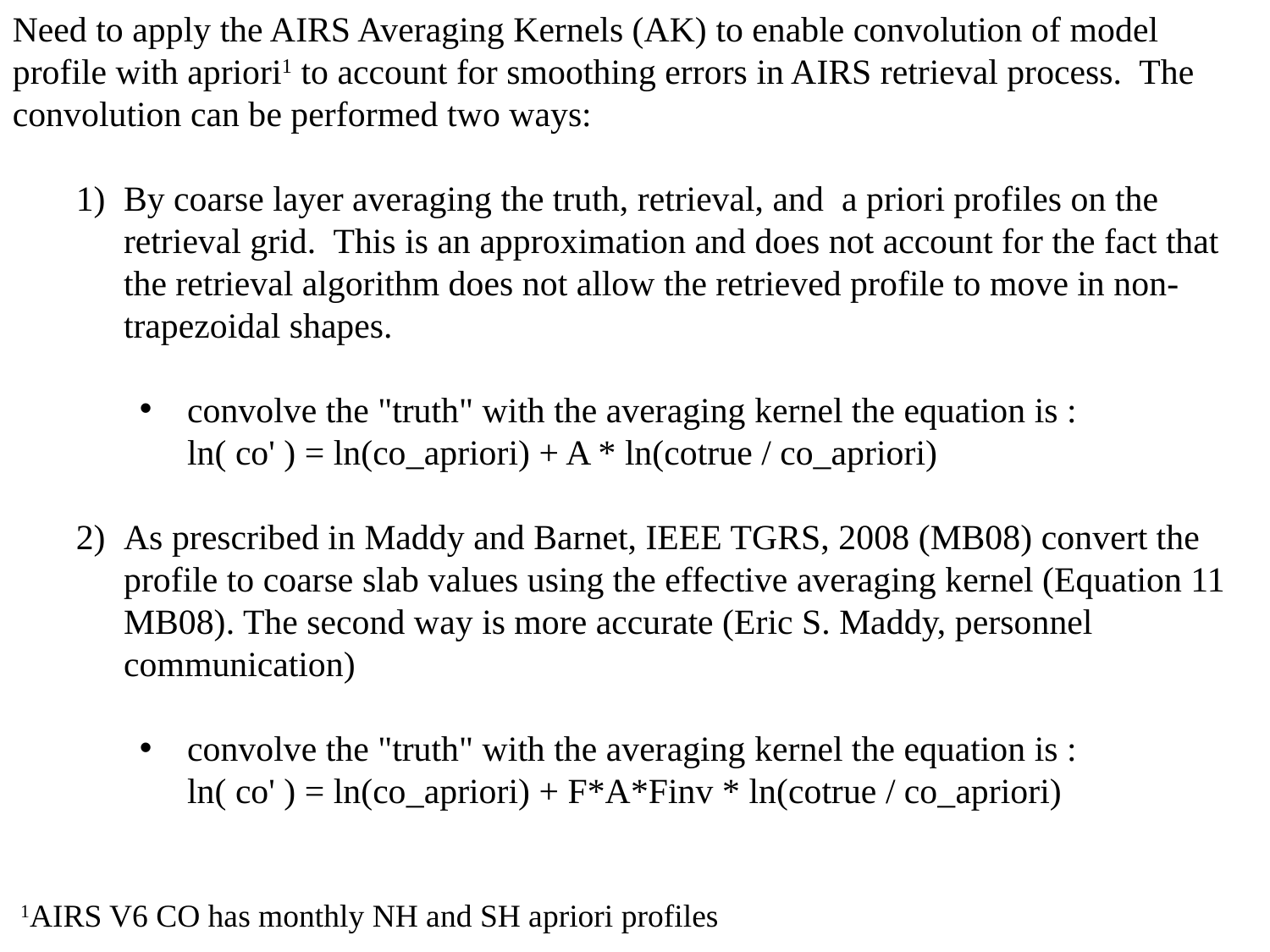

Need to apply the AIRS Averaging Kernels (AK) to enable convolution of model profile with apriori1 to account for smoothing errors in AIRS retrieval process.  The convolution can be performed two ways:

By coarse layer averaging the truth, retrieval, and  a priori profiles on the retrieval grid.  This is an approximation and does not account for the fact that  the retrieval algorithm does not allow the retrieved profile to move in non-trapezoidal shapes.

convolve the "truth" with the averaging kernel the equation is :
ln( co' ) = ln(co_apriori) + A * ln(cotrue / co_apriori)

As prescribed in Maddy and Barnet, IEEE TGRS, 2008 (MB08) convert the profile to coarse slab values using the effective averaging kernel (Equation 11 MB08). The second way is more accurate (Eric S. Maddy, personnel communication)

convolve the "truth" with the averaging kernel the equation is :
ln( co' ) = ln(co_apriori) + F*A*Finv * ln(cotrue / co_apriori)
 1AIRS V6 CO has monthly NH and SH apriori profiles